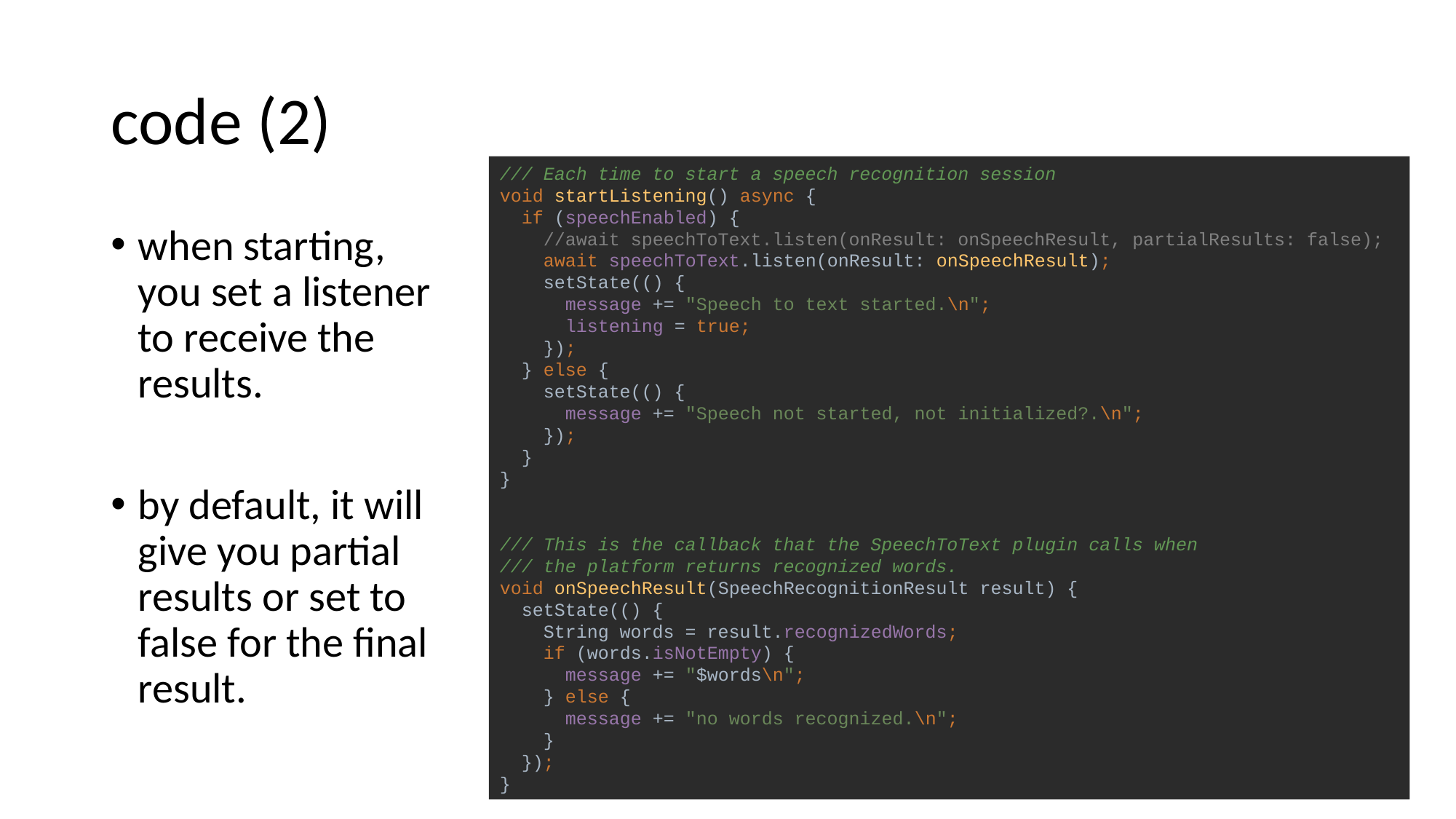

# code (2)
/// Each time to start a speech recognition session
void startListening() async {
  if (speechEnabled) {
    //await speechToText.listen(onResult: onSpeechResult, partialResults: false);
    await speechToText.listen(onResult: onSpeechResult);
    setState(() {
      message += "Speech to text started.\n";
      listening = true;
    });
  } else {
    setState(() {
      message += "Speech not started, not initialized?.\n";
    });
  }
}
/// This is the callback that the SpeechToText plugin calls when
/// the platform returns recognized words.
void onSpeechResult(SpeechRecognitionResult result) {
  setState(() {
    String words = result.recognizedWords;
    if (words.isNotEmpty) {
      message += "$words\n";
    } else {
      message += "no words recognized.\n";
    }
  });
}
when starting, you set a listener to receive the results.

by default, it will give you partial results or set to false for the final result.